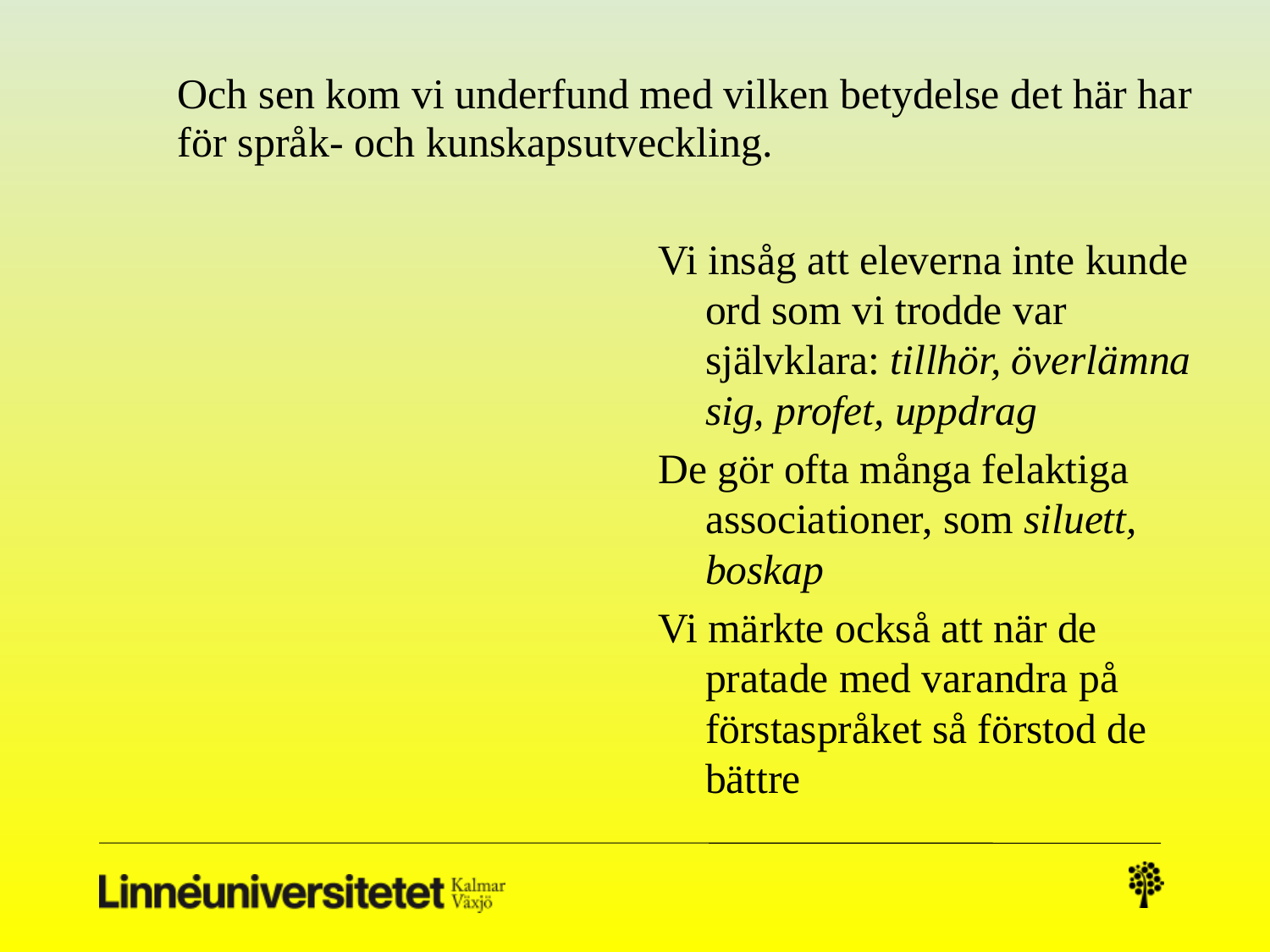

# Och sen kom vi underfund med vilken betydelse det här har för språk- och kunskapsutveckling.
Vi insåg att eleverna inte kunde ord som vi trodde var självklara: tillhör, överlämna sig, profet, uppdrag
De gör ofta många felaktiga associationer, som siluett, boskap
Vi märkte också att när de pratade med varandra på förstaspråket så förstod de bättre